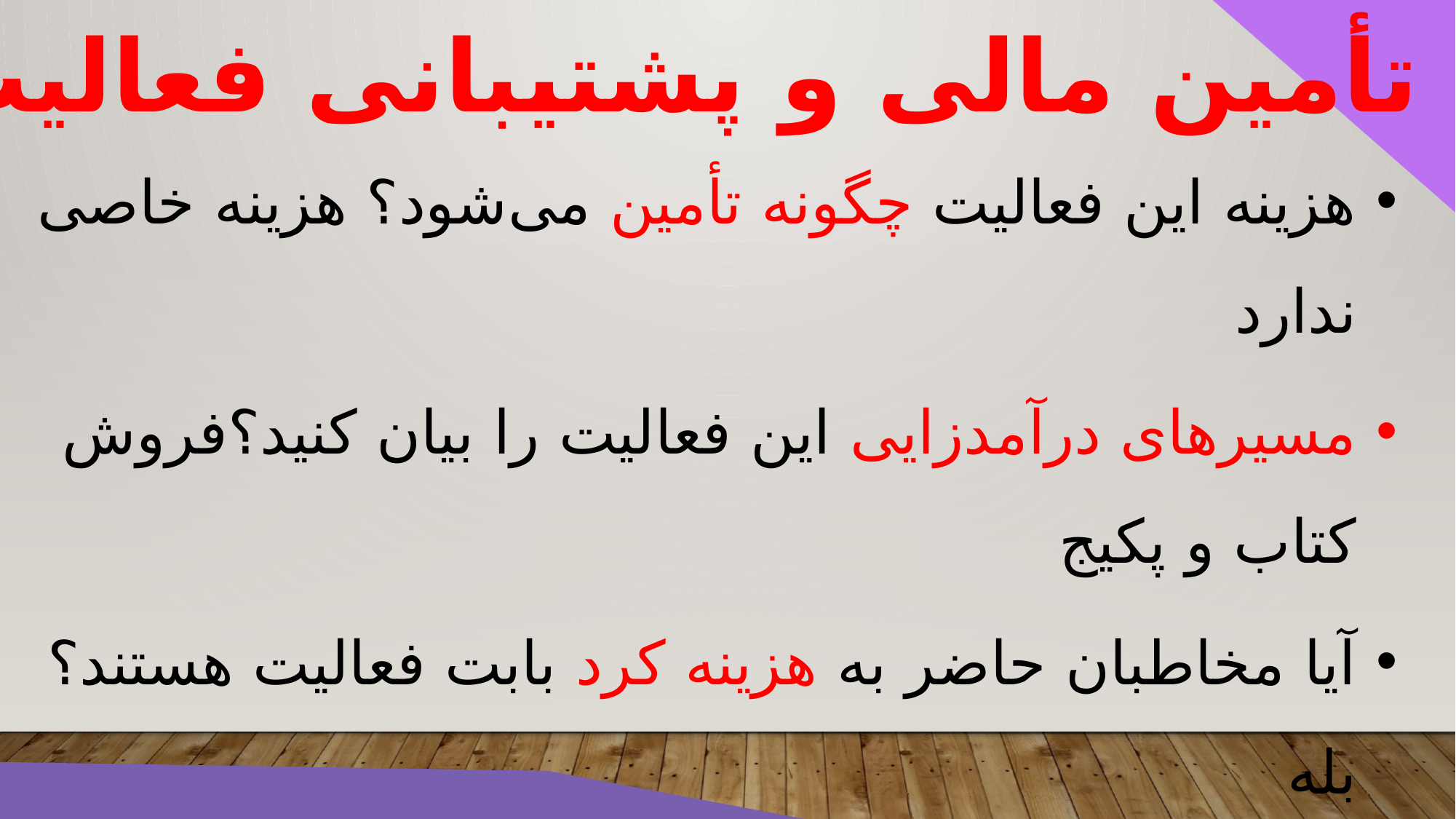

تأمین مالی و پشتیبانی فعالیت
هزینه این فعالیت چگونه تأمین می‌شود؟ هزینه خاصی ندارد
مسیرهای درآمدزایی این فعالیت را بیان کنید؟فروش کتاب و پکیج
آیا مخاطبان حاضر به هزینه کرد بابت فعالیت هستند؟ بله